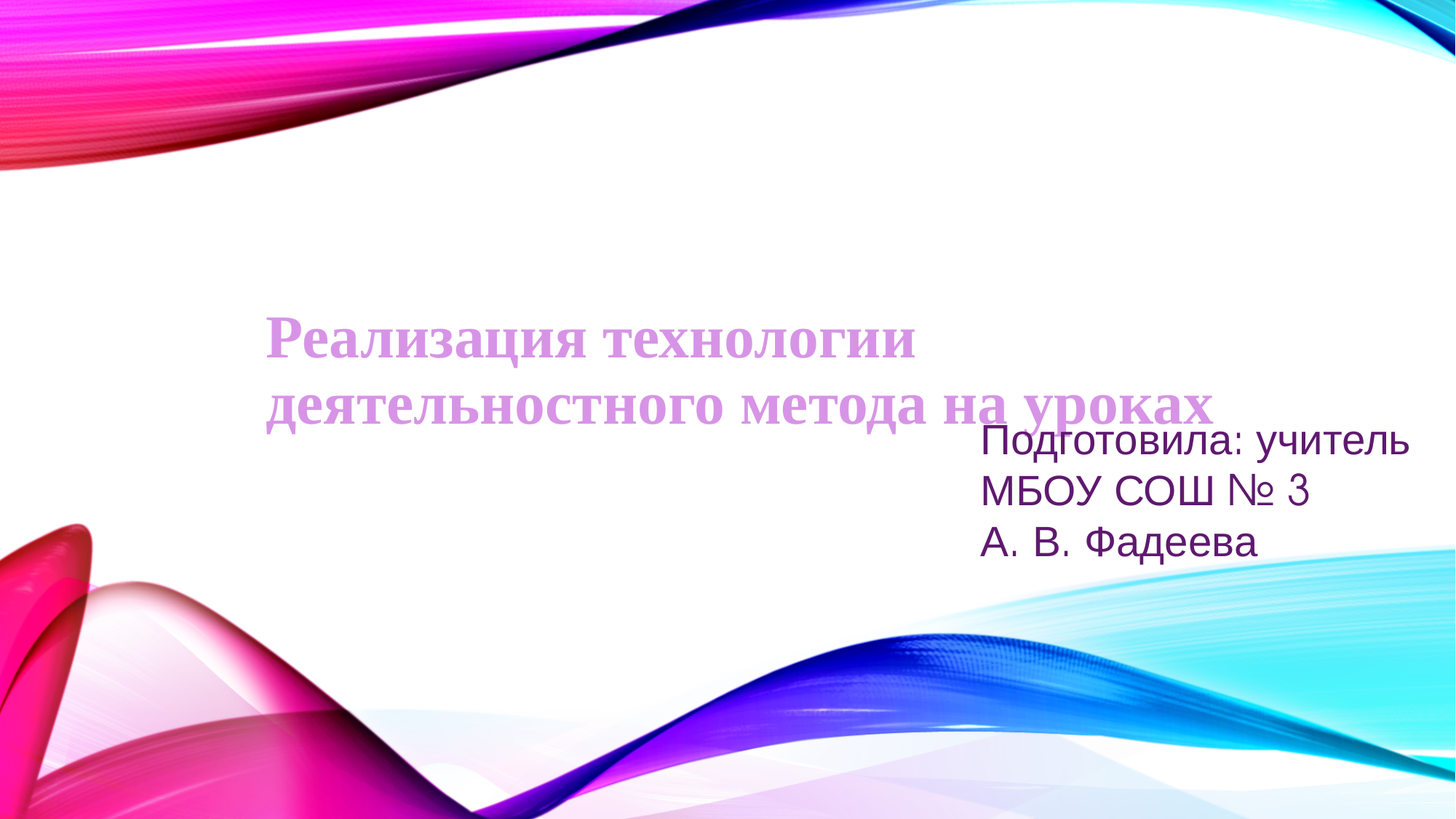

# Реализация технологии деятельностного метода на уроках
Подготовила: учитель
МБОУ СОШ № 3
А. В. Фадеева